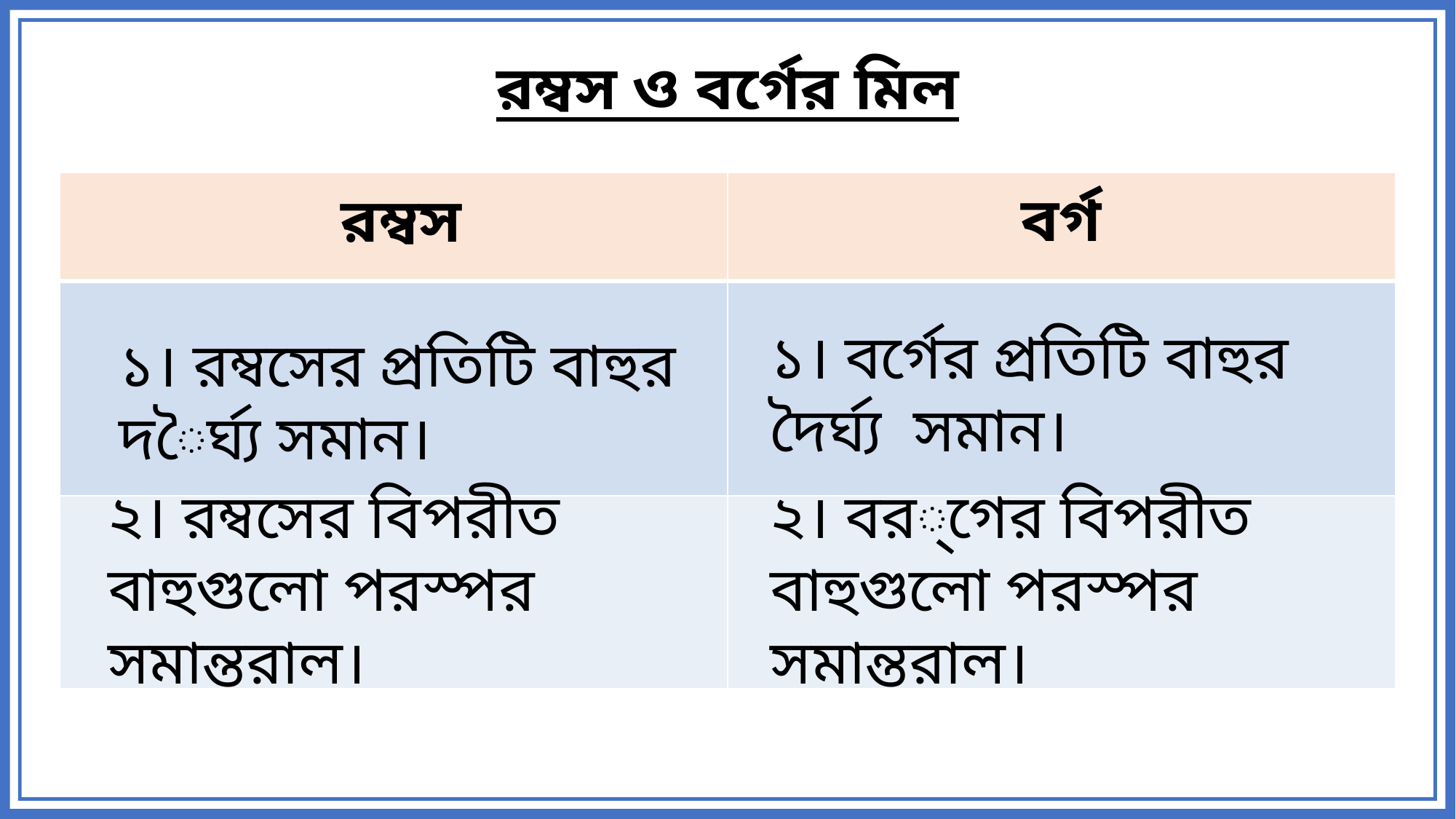

রম্বস ও বর্গের মিল
| রম্বস | বর্গ |
| --- | --- |
|  |  |
|  |  |
১। বর্গের প্রতিটি বাহুর দৈর্ঘ্য  সমান।
১। রম্বসের প্রতিটি বাহুর দৈর্ঘ্য সমান।
২। রম্বসের বিপরীত বাহুগুলো পরস্পর সমান্তরাল।
২। বর্গের বিপরীত বাহুগুলো পরস্পর সমান্তরাল।